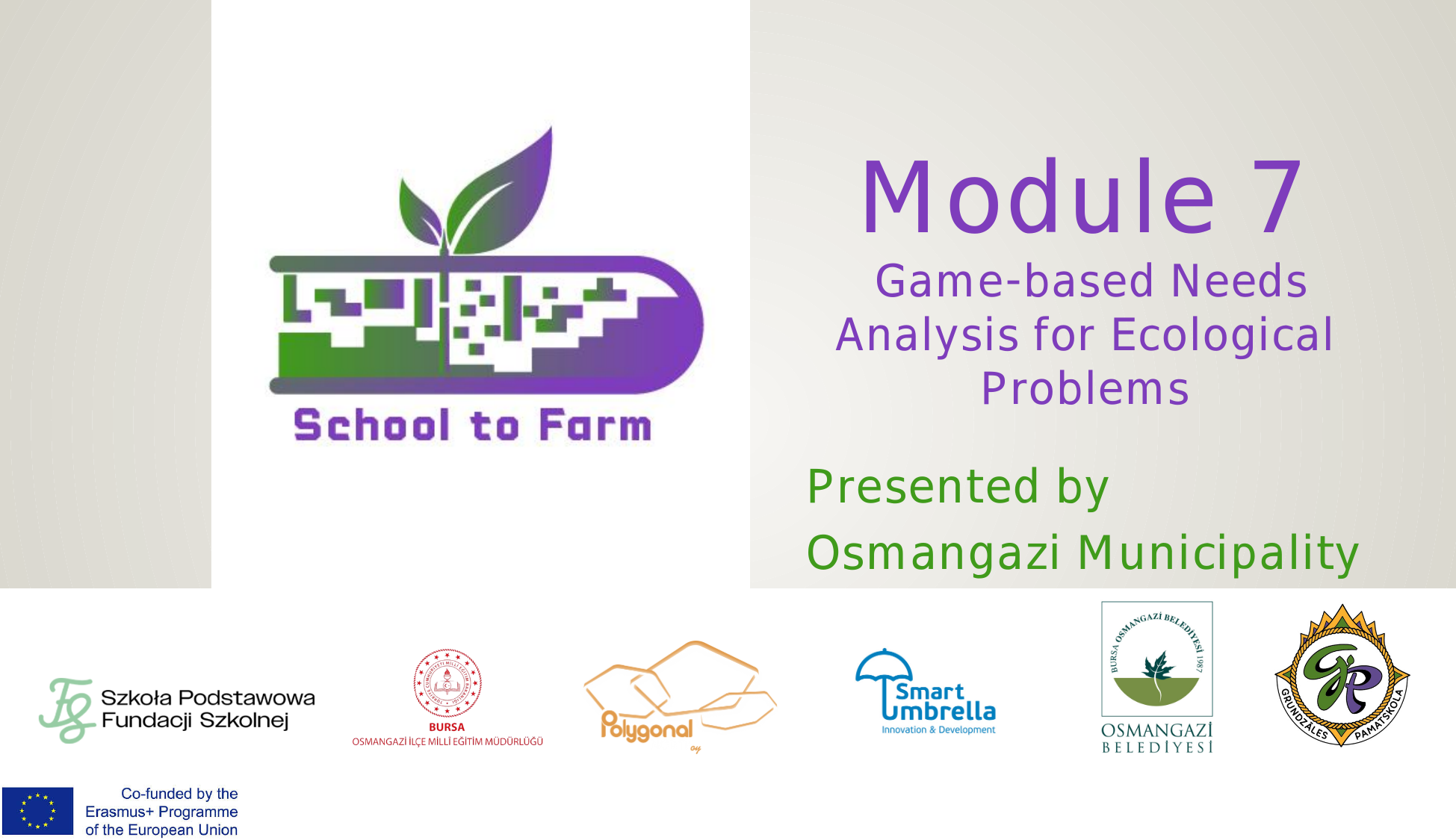

# Module 7 Game-based Needs Analysis for Ecological Problems
Presented by
Osmangazi Municipality